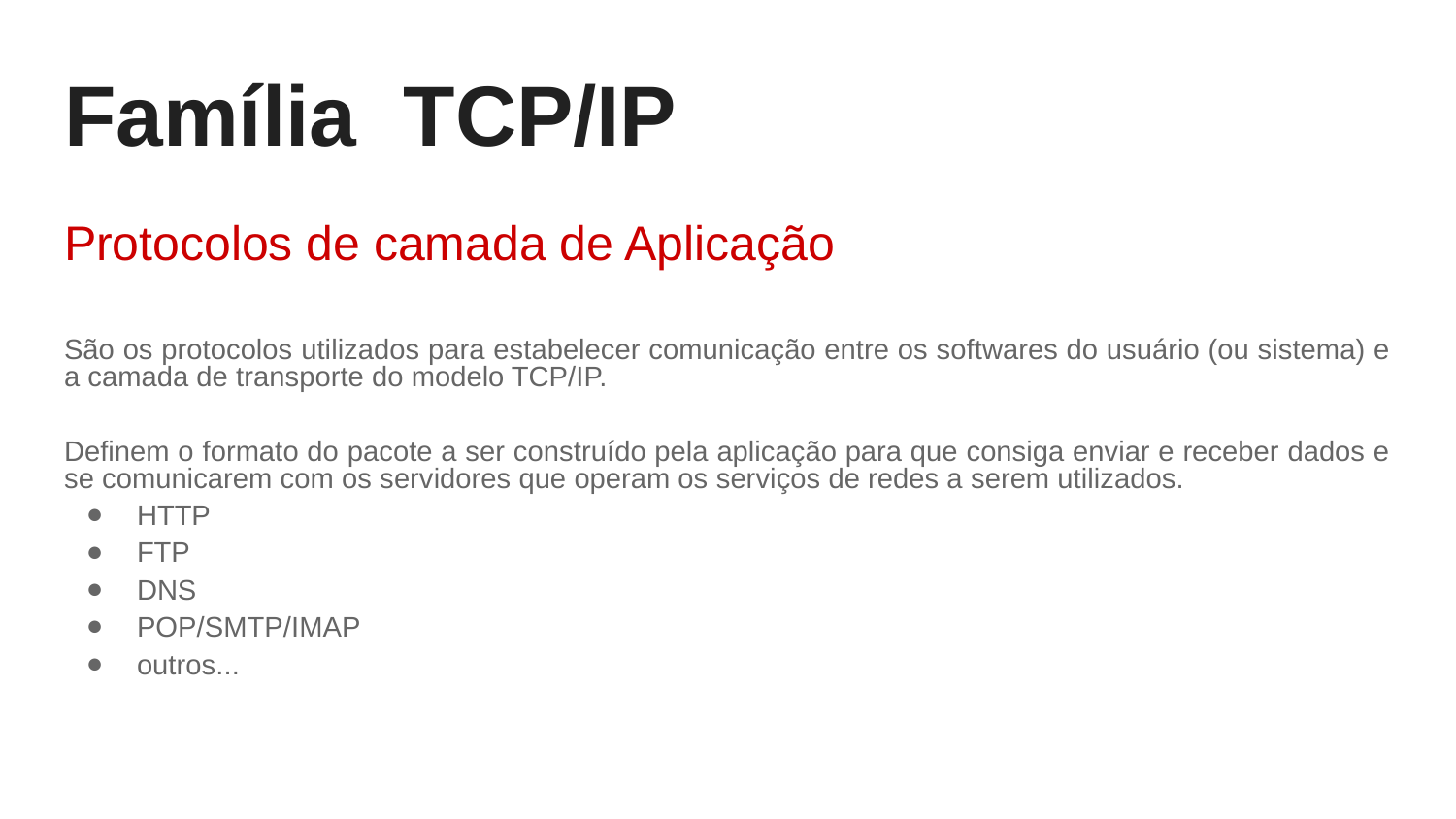

# Família  TCP/IP
Protocolos de camada de Aplicação

São os protocolos utilizados para estabelecer comunicação entre os softwares do usuário (ou sistema) e a camada de transporte do modelo TCP/IP.

Definem o formato do pacote a ser construído pela aplicação para que consiga enviar e receber dados e se comunicarem com os servidores que operam os serviços de redes a serem utilizados.
HTTP
FTP
DNS
POP/SMTP/IMAP
outros...